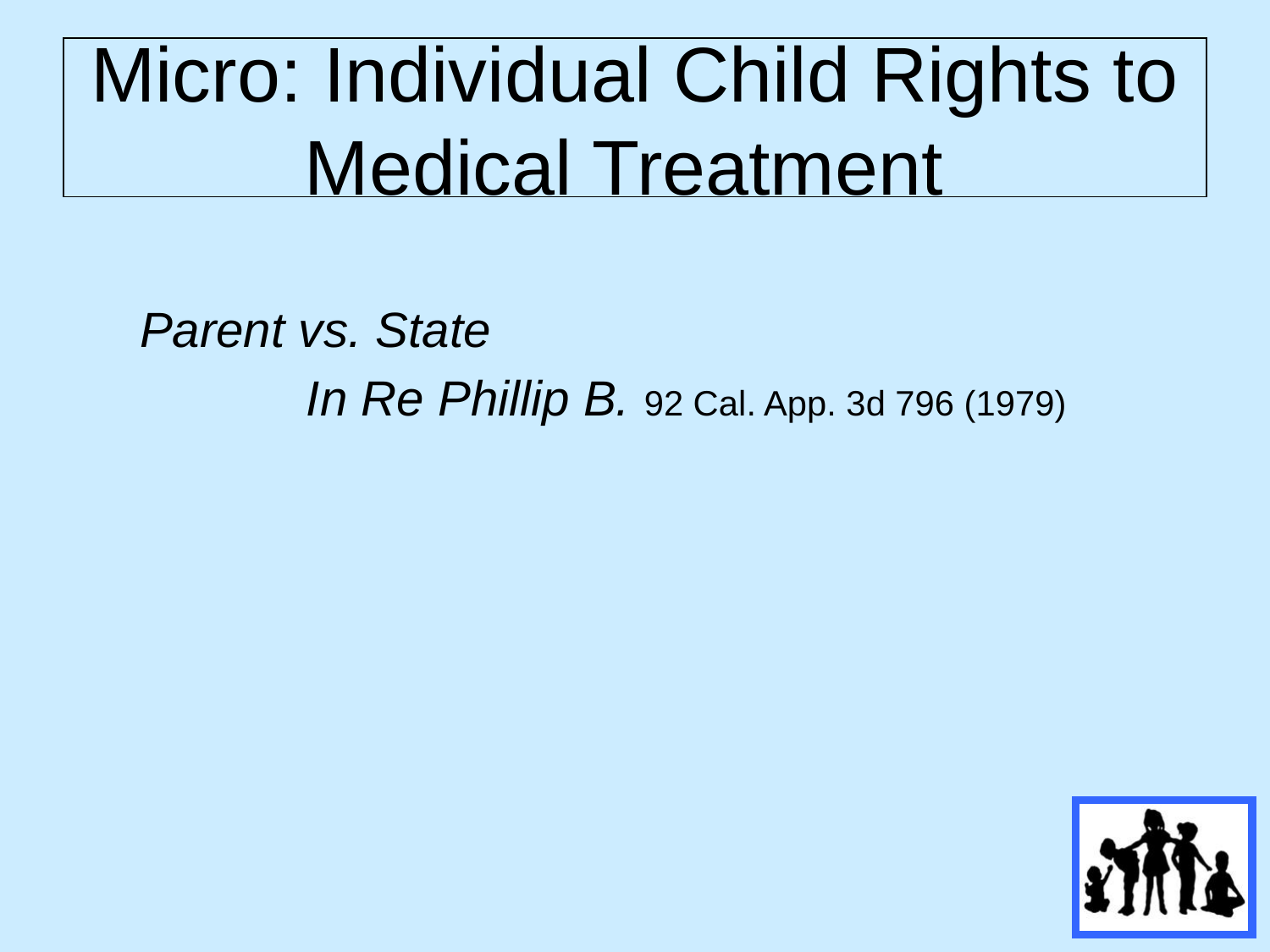

# Micro: Individual Child Rights to Medical Treatment

Parent vs. State
		In Re Phillip B. 92 Cal. App. 3d 796 (1979)